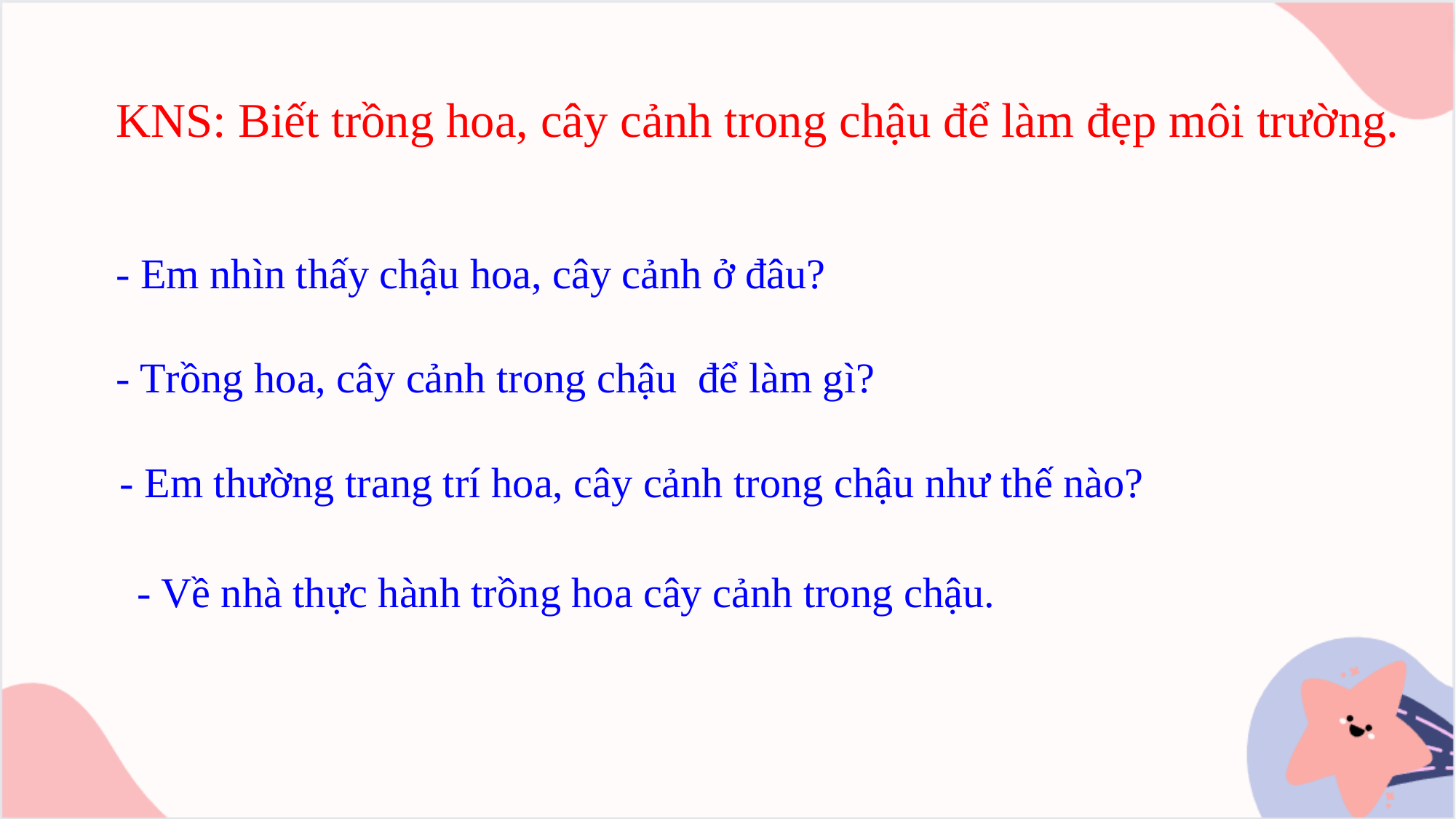

KNS: Biết trồng hoa, cây cảnh trong chậu để làm đẹp môi trường.
- Em nhìn thấy chậu hoa, cây cảnh ở đâu?
- Trồng hoa, cây cảnh trong chậu  để làm gì?
- Em thường trang trí hoa, cây cảnh trong chậu như thế nào?

- Về nhà thực hành trồng hoa cây cảnh trong chậu.